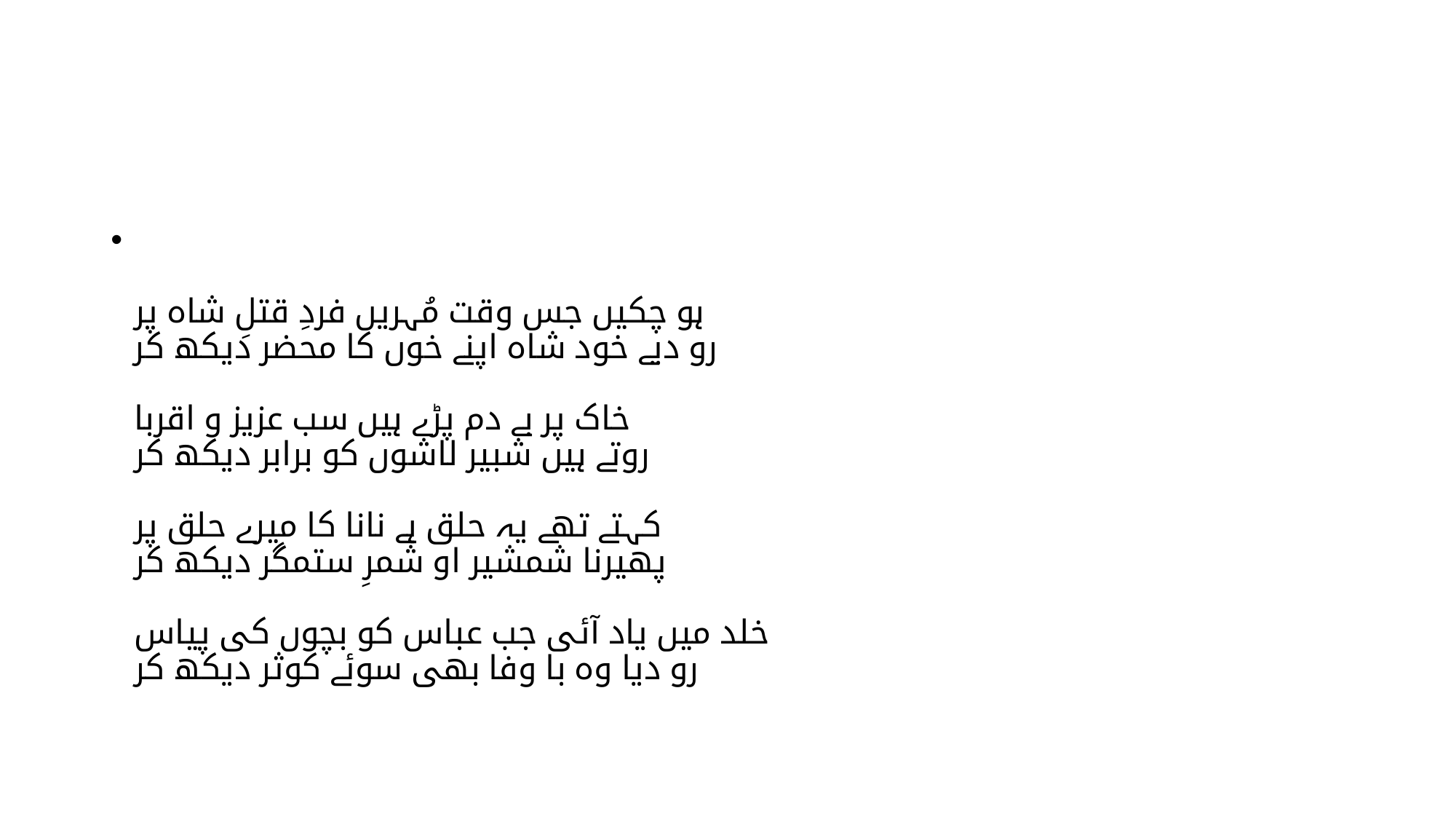

#
ہو چکیں جس وقت مُہریں فردِ قتلِ شاہ پر
رو دیے خود شاہ اپنے خوں کا محضر دیکھ کر
خاک پر بے دم پڑے ہیں سب عزیز و اقربا
روتے ہیں شبیر لاشوں کو برابر دیکھ کر
کہتے تھے یہ حلق ہے نانا کا میرے حلق پر
پھیرنا شمشیر او شمرِ ستمگر دیکھ کر
خلد میں یاد آئی جب عباس کو بچوں کی پیاس
رو دیا وہ با وفا بھی سوئے کوثر دیکھ کر